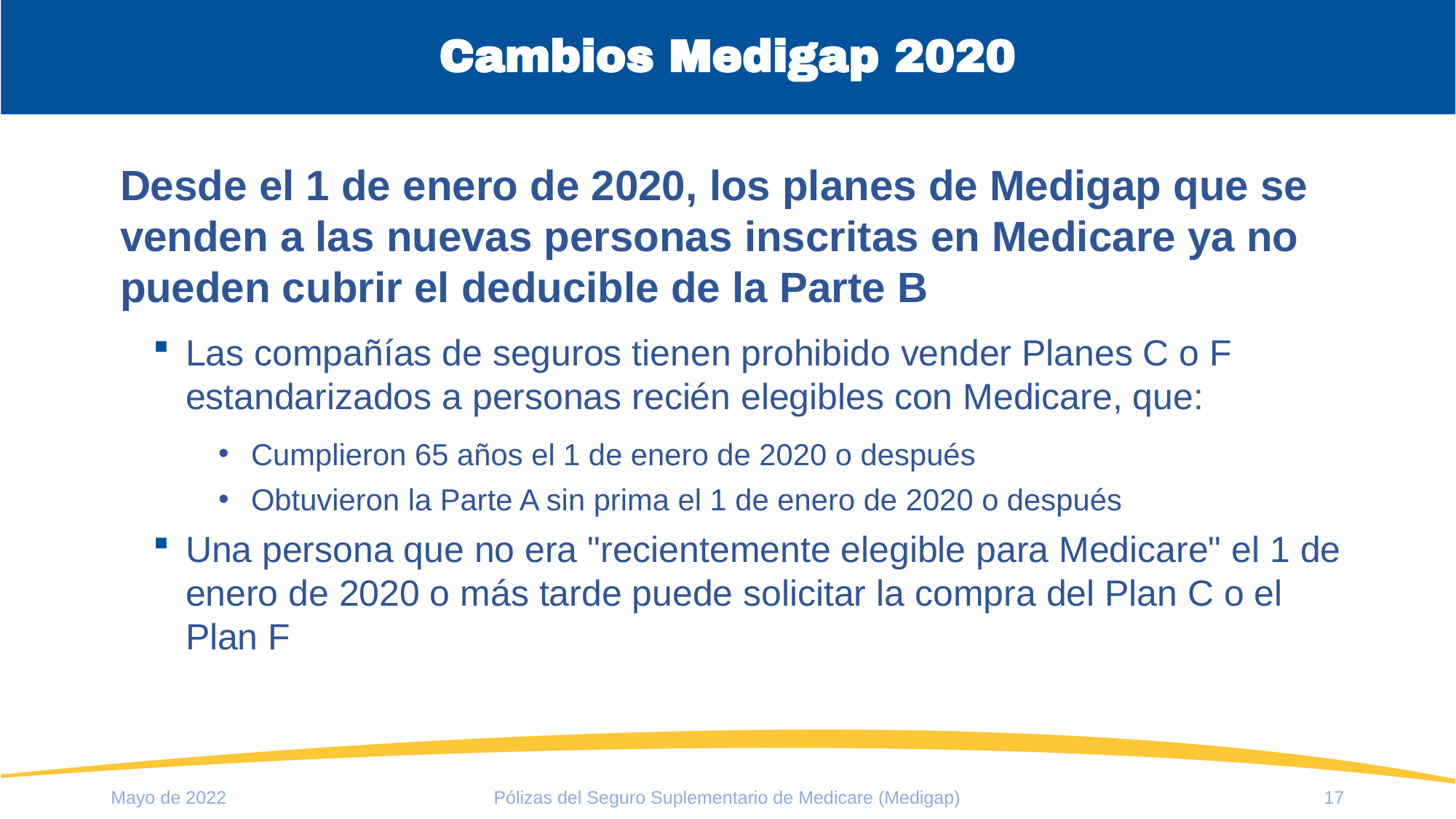

# Cambios Medigap 2020
Desde el 1 de enero de 2020, los planes de Medigap que se venden a las nuevas personas inscritas en Medicare ya no pueden cubrir el deducible de la Parte B
Las compañías de seguros tienen prohibido vender Planes C o F estandarizados a personas recién elegibles con Medicare, que:
Cumplieron 65 años el 1 de enero de 2020 o después
Obtuvieron la Parte A sin prima el 1 de enero de 2020 o después
Una persona que no era "recientemente elegible para Medicare" el 1 de enero de 2020 o más tarde puede solicitar la compra del Plan C o el Plan F
Mayo de 2022
Pólizas del Seguro Suplementario de Medicare (Medigap)
17